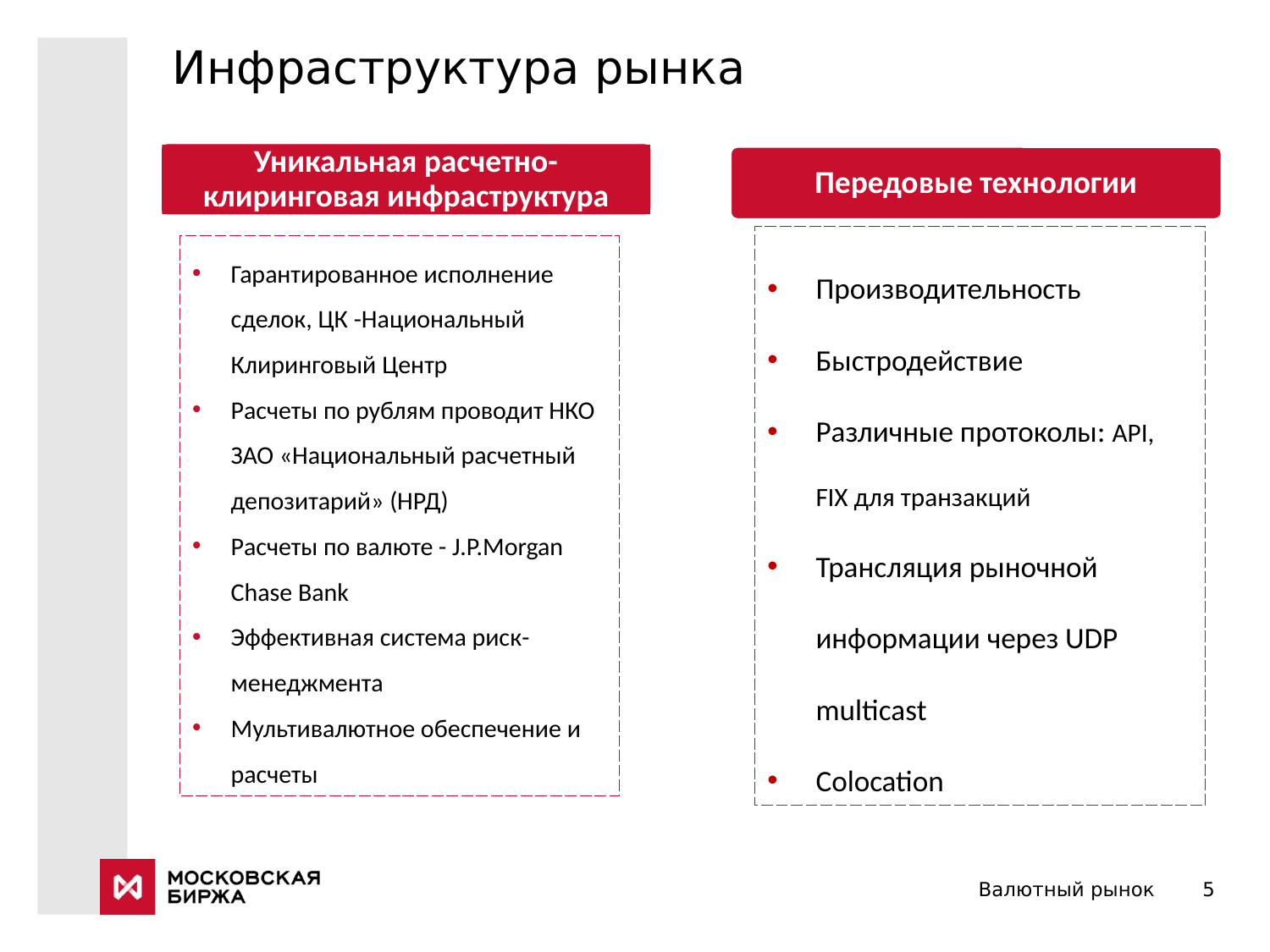

Инфраструктура рынка

Уникальная расчетно-клиринговая инфраструктура

Передовые технологии

Производительность
Быстродействие
Различные протоколы: API, FIX для транзакций
Трансляция рыночной информации через UDP multicast
Colocation
Гарантированное исполнение сделок, ЦК -Национальный Клиринговый Центр
Расчеты по рублям проводит НКО ЗАО «Национальный расчетный депозитарий» (НРД)
Расчеты по валюте - J.P.Morgan Chase Bank
Эффективная система риск-менеджмента
Мультивалютное обеспечение и расчеты